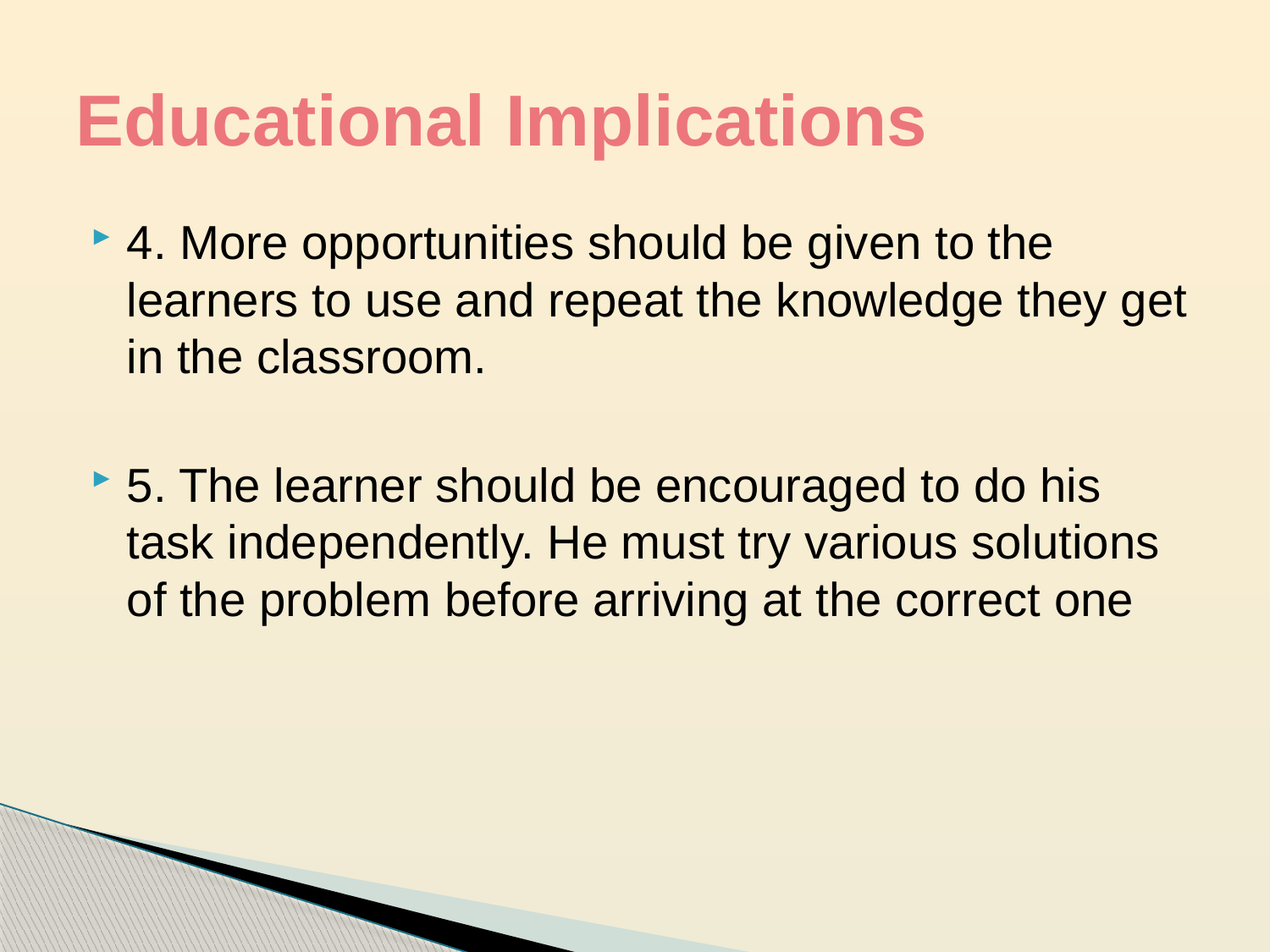

# Educational Implications
4. More opportunities should be given to the learners to use and repeat the knowledge they get in the classroom.

5. The learner should be encouraged to do his task independently. He must try various solutions of the problem before arriving at the correct one